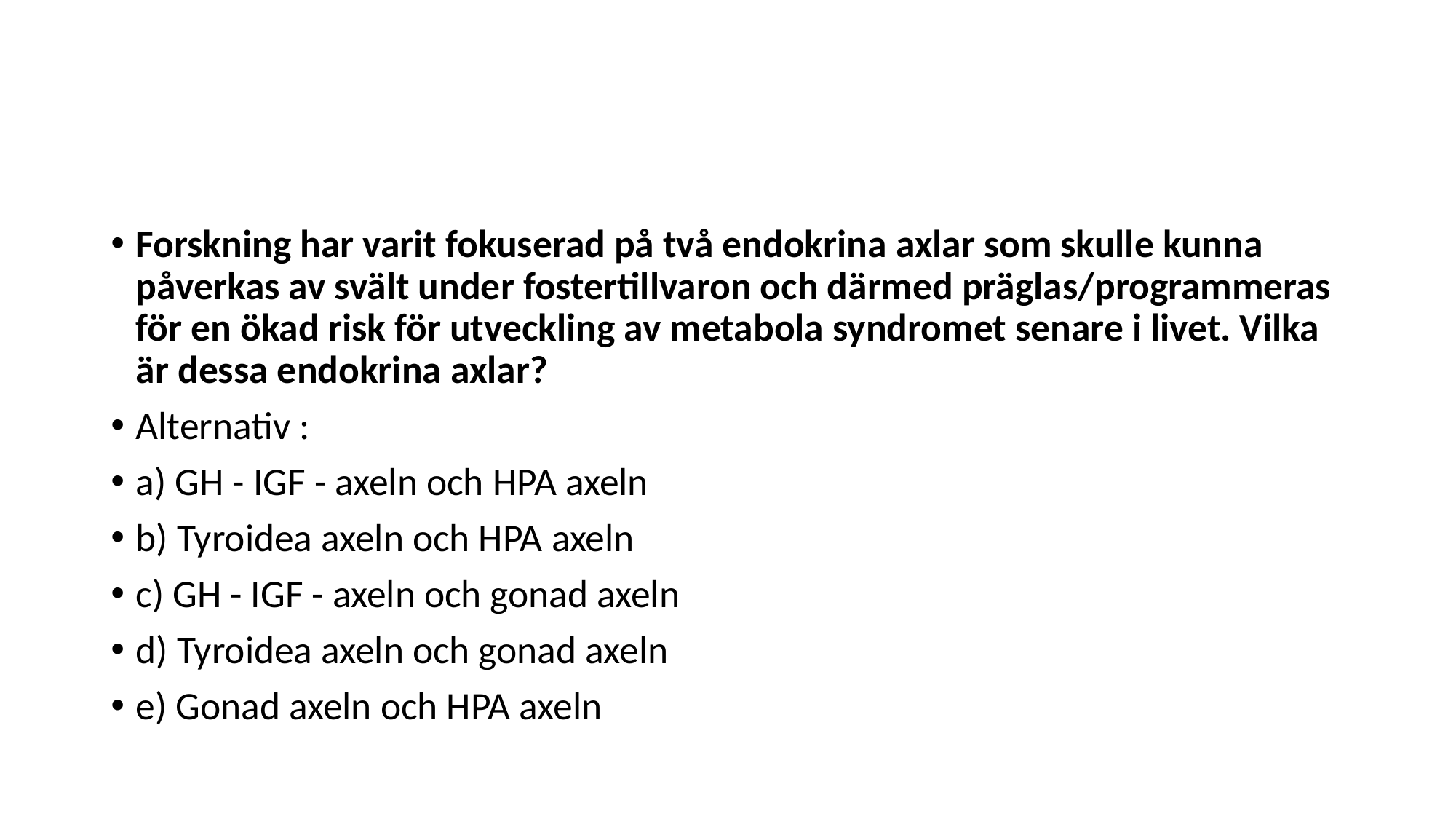

#
Forskning har varit fokuserad på två endokrina axlar som skulle kunna påverkas av svält under fostertillvaron och därmed präglas/programmeras för en ökad risk för utveckling av metabola syndromet senare i livet. Vilka är dessa endokrina axlar?
Alternativ :
a) GH - IGF - axeln och HPA axeln
b) Tyroidea axeln och HPA axeln
c) GH - IGF - axeln och gonad axeln
d) Tyroidea axeln och gonad axeln
e) Gonad axeln och HPA axeln